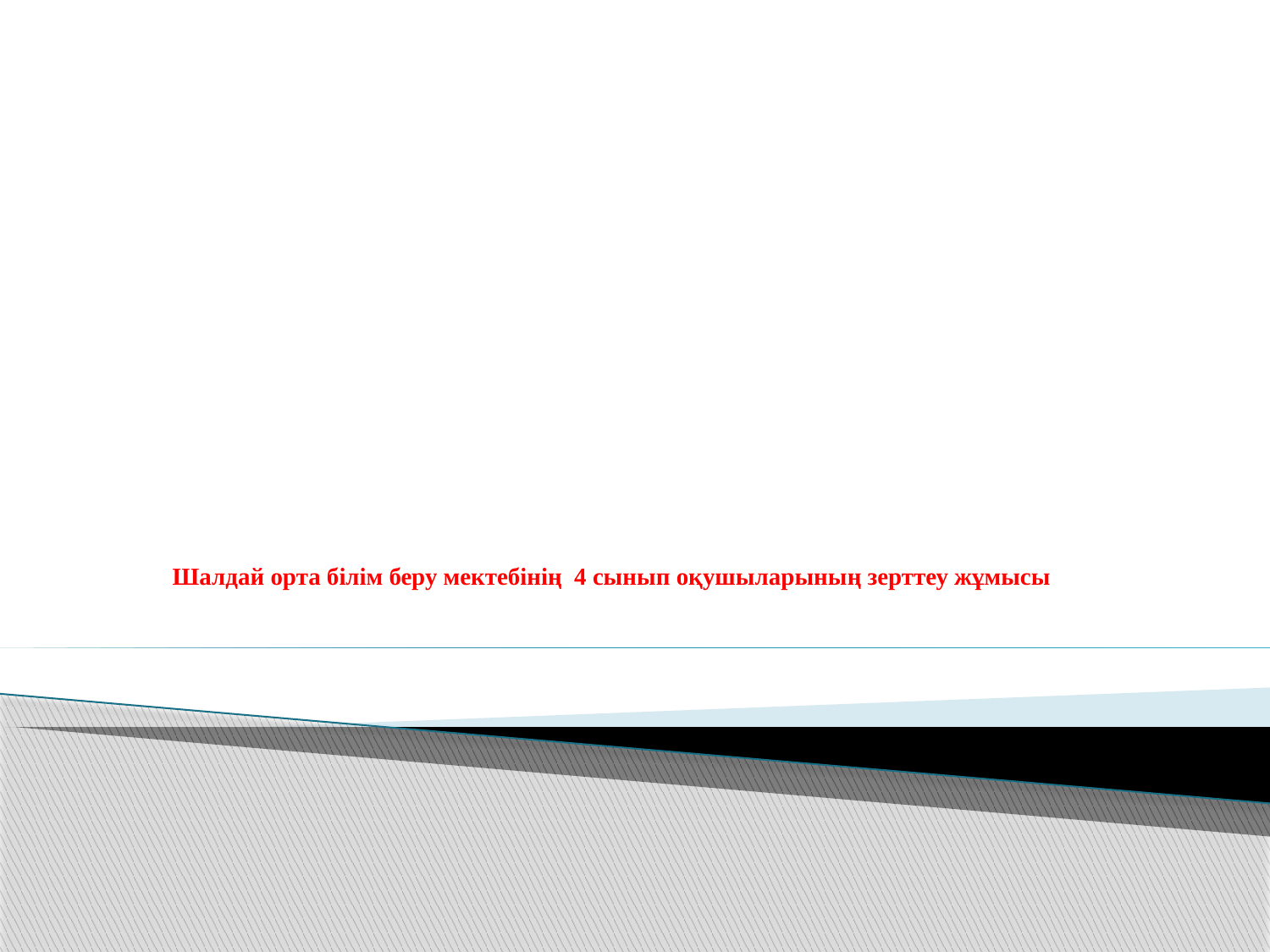

# Шалдай орта білім беру мектебінің  4 сынып оқушыларының зерттеу жұмысы